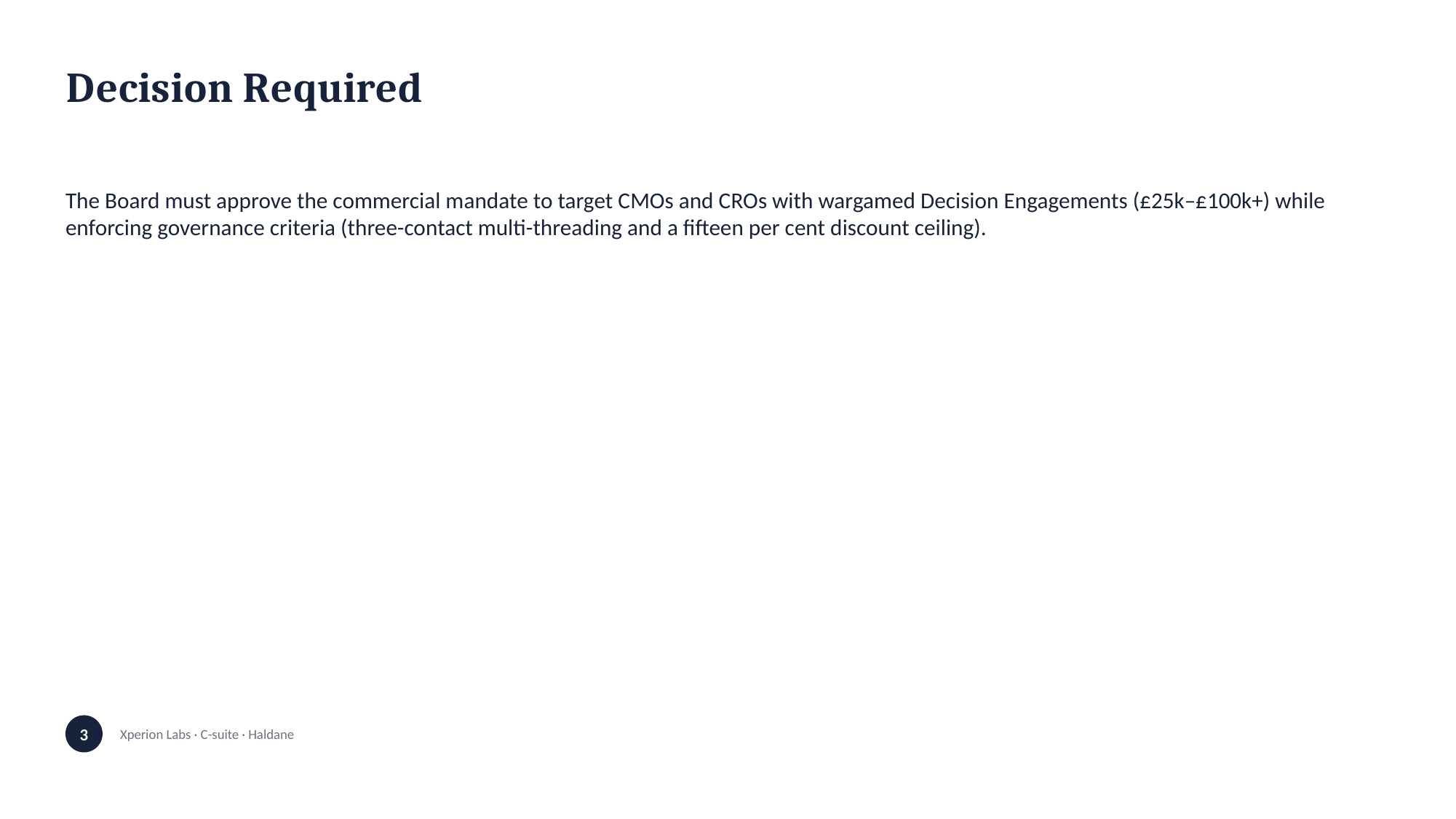

Decision Required
The Board must approve the commercial mandate to target CMOs and CROs with wargamed Decision Engagements (£25k–£100k+) while enforcing governance criteria (three-contact multi-threading and a fifteen per cent discount ceiling).

3
Xperion Labs · C-suite · Haldane